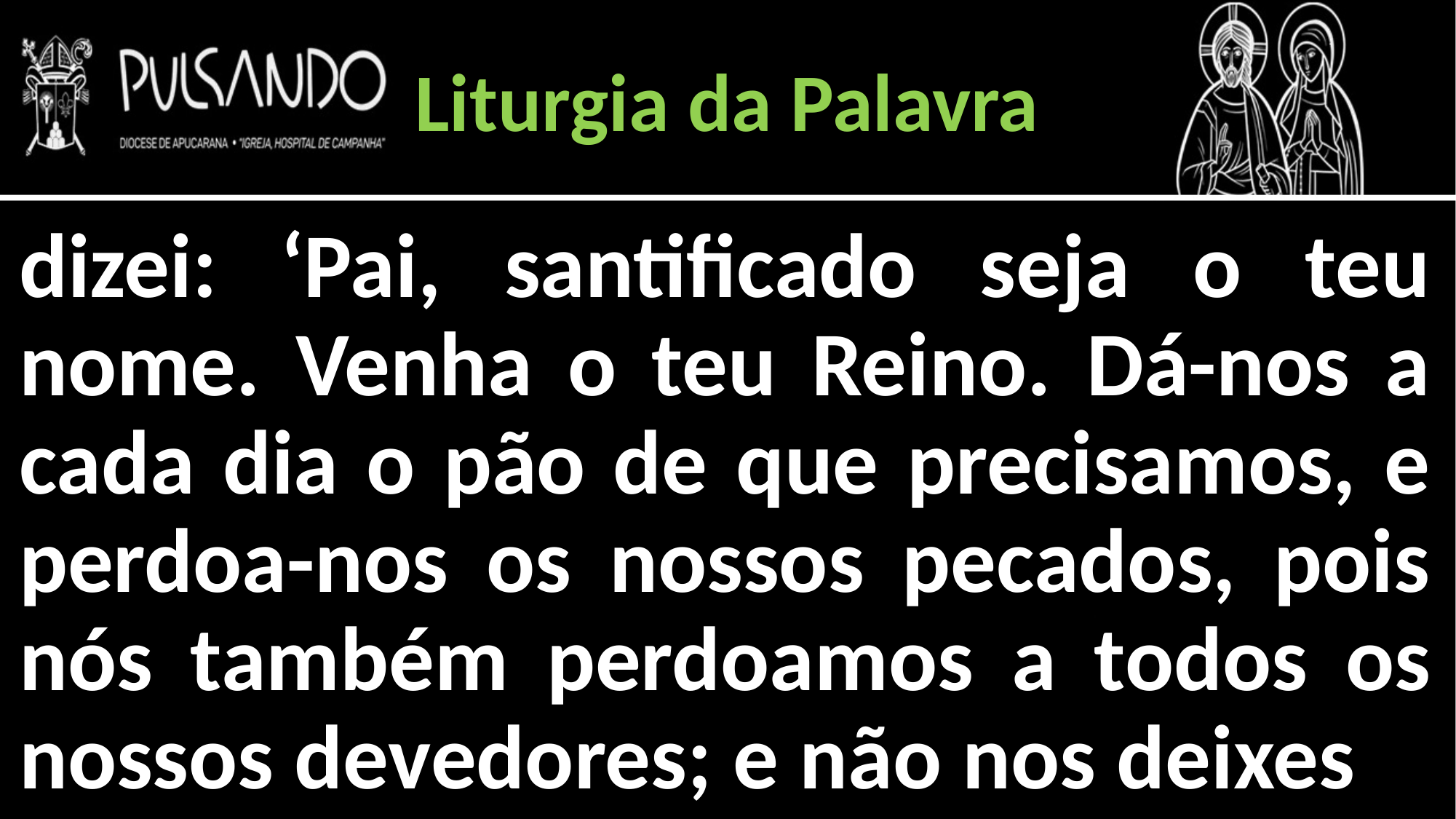

Liturgia da Palavra
dizei: ‘Pai, santificado seja o teu nome. Venha o teu Reino. Dá-nos a cada dia o pão de que precisamos, e perdoa-nos os nossos pecados, pois nós também perdoamos a todos os nossos devedores; e não nos deixes